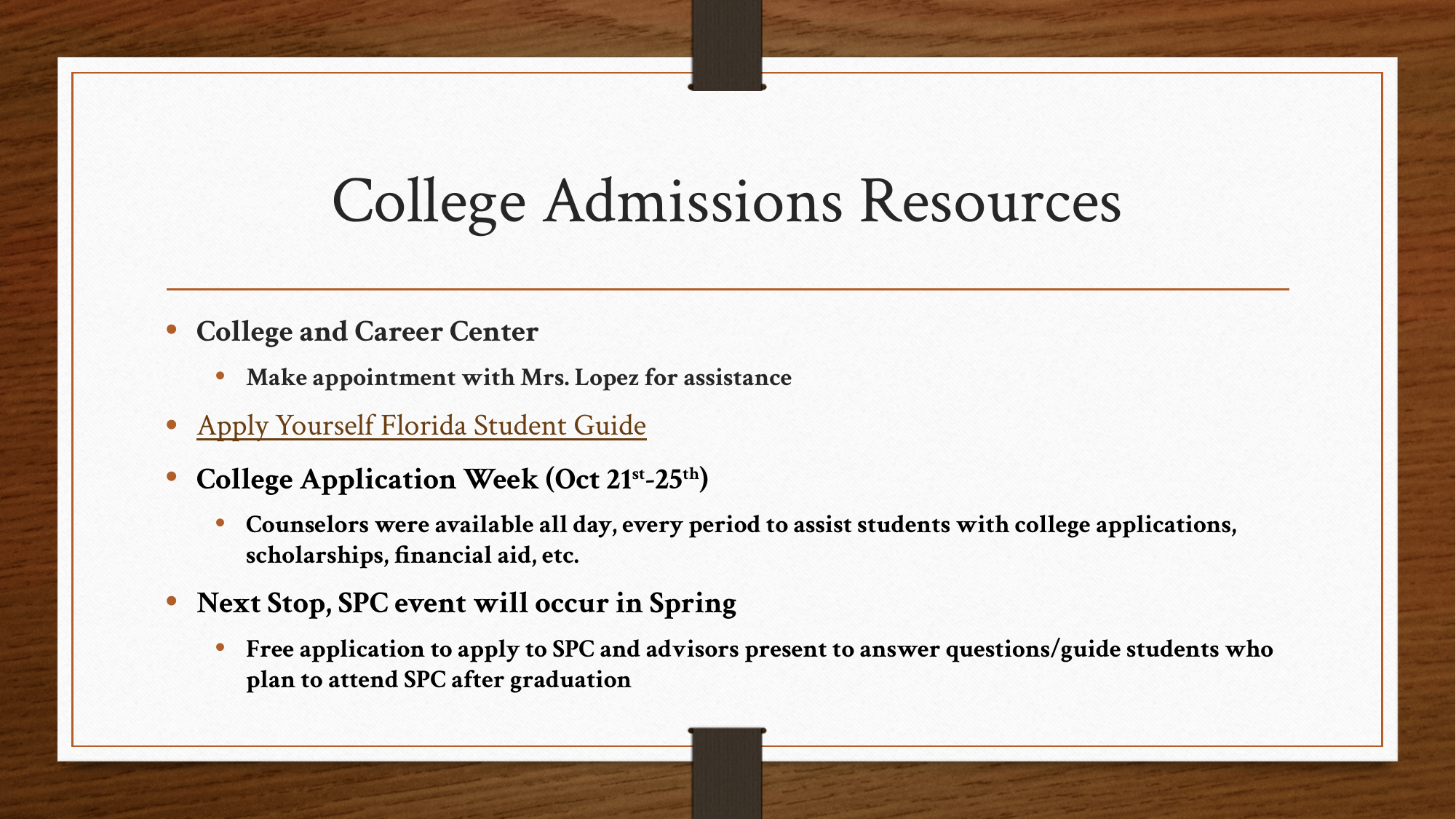

# College Admissions Resources
College and Career Center
Make appointment with Mrs. Lopez for assistance
Apply Yourself Florida Student Guide
College Application Week (Oct 21st-25th)
Counselors were available all day, every period to assist students with college applications, scholarships, financial aid, etc.
Next Stop, SPC event will occur in Spring
Free application to apply to SPC and advisors present to answer questions/guide students who plan to attend SPC after graduation